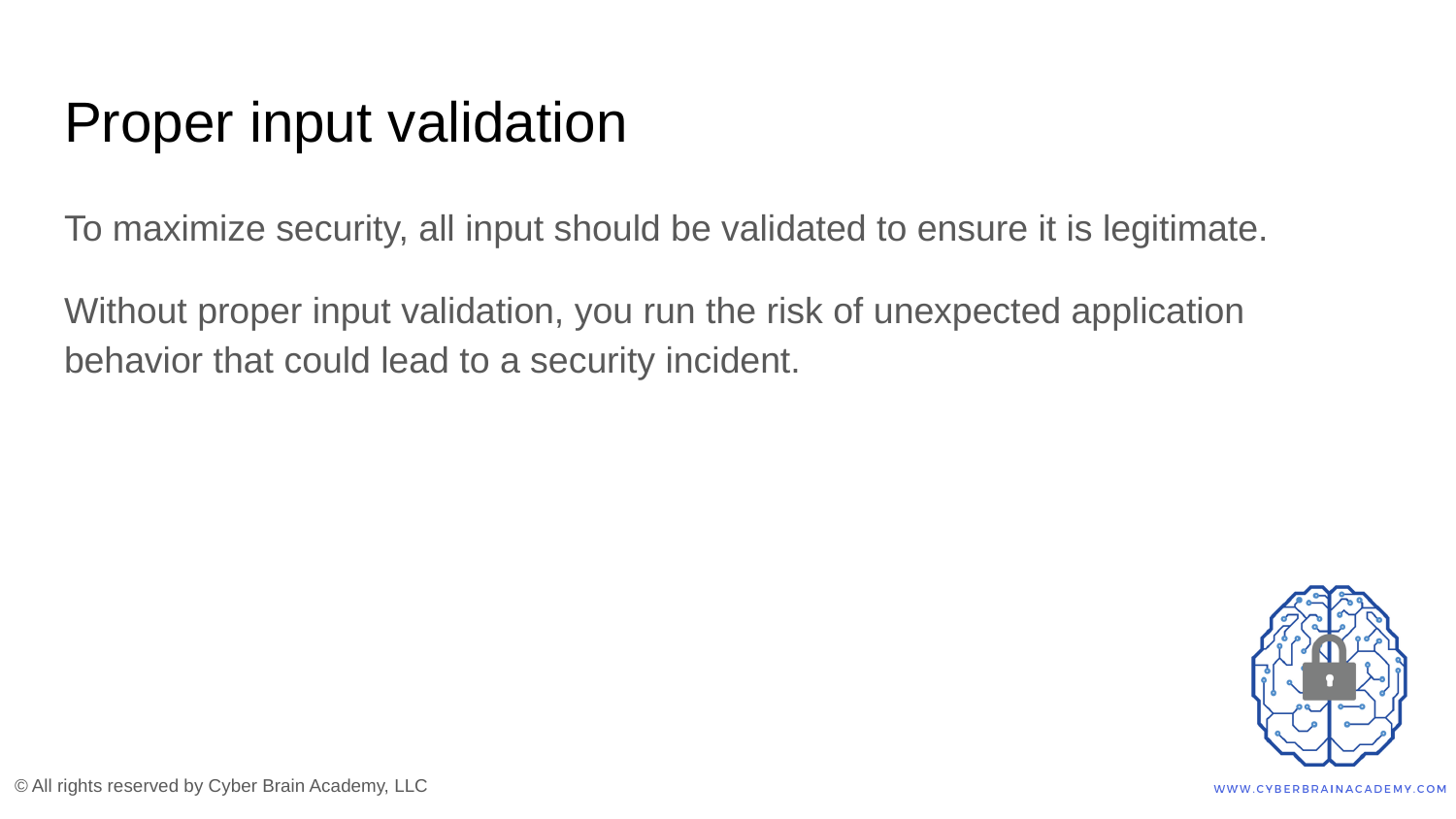

# Proper input validation

To maximize security, all input should be validated to ensure it is legitimate.
Without proper input validation, you run the risk of unexpected application behavior that could lead to a security incident.